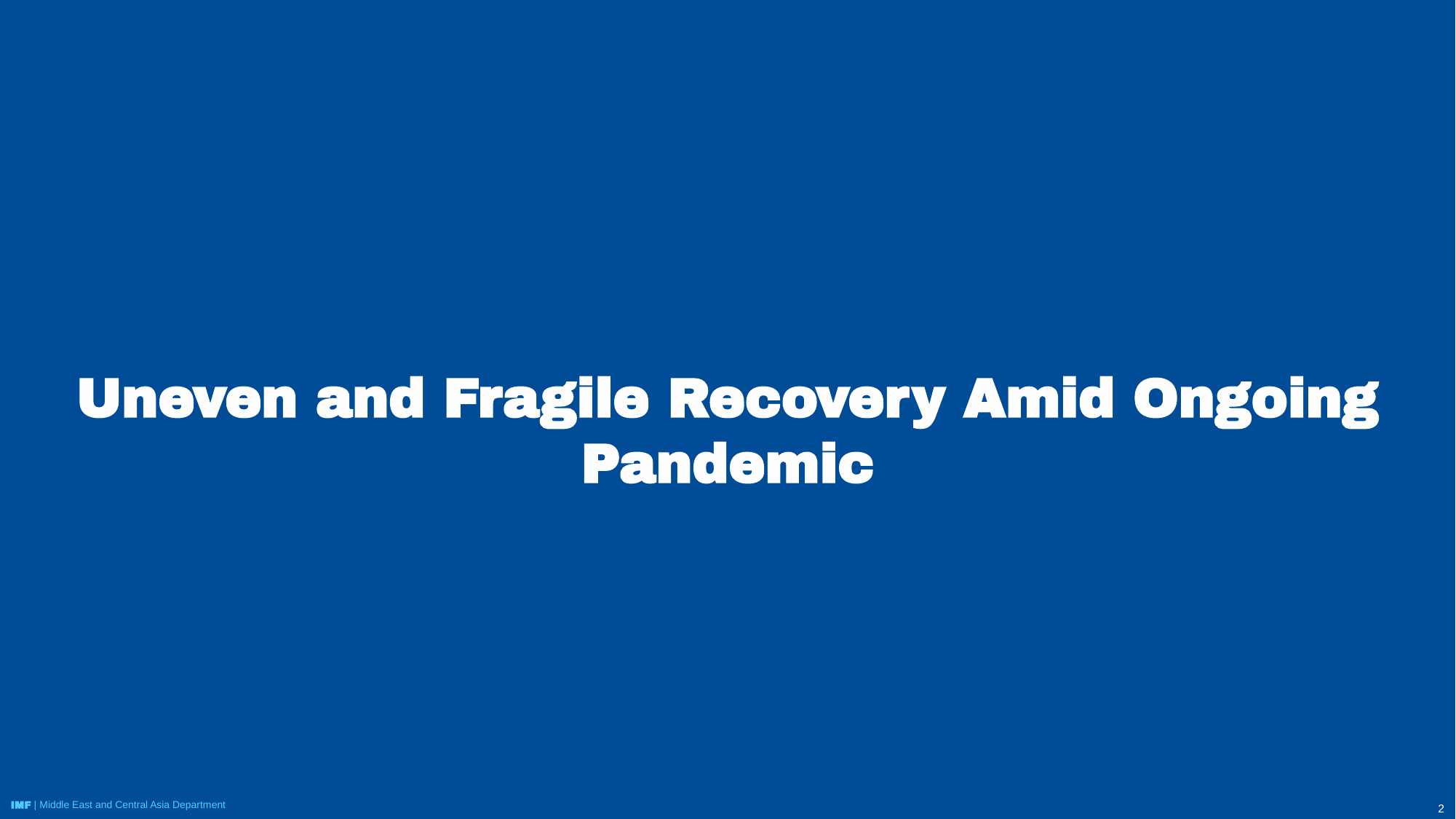

Uneven and Fragile Recovery Amid Ongoing Pandemic